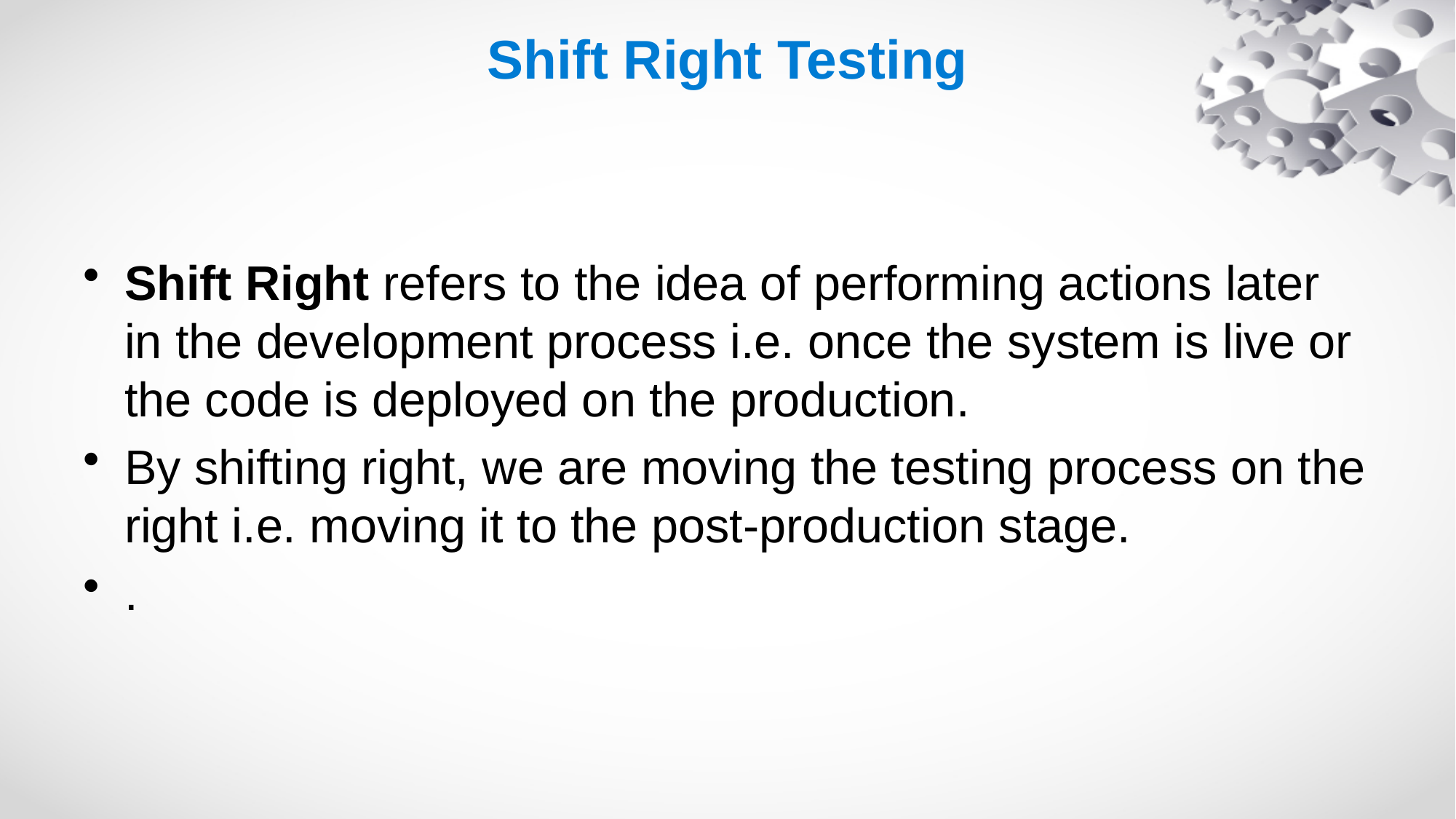

# Shift Right Testing
Shift Right refers to the idea of performing actions later in the development process i.e. once the system is live or the code is deployed on the production.
By shifting right, we are moving the testing process on the right i.e. moving it to the post-production stage.
.